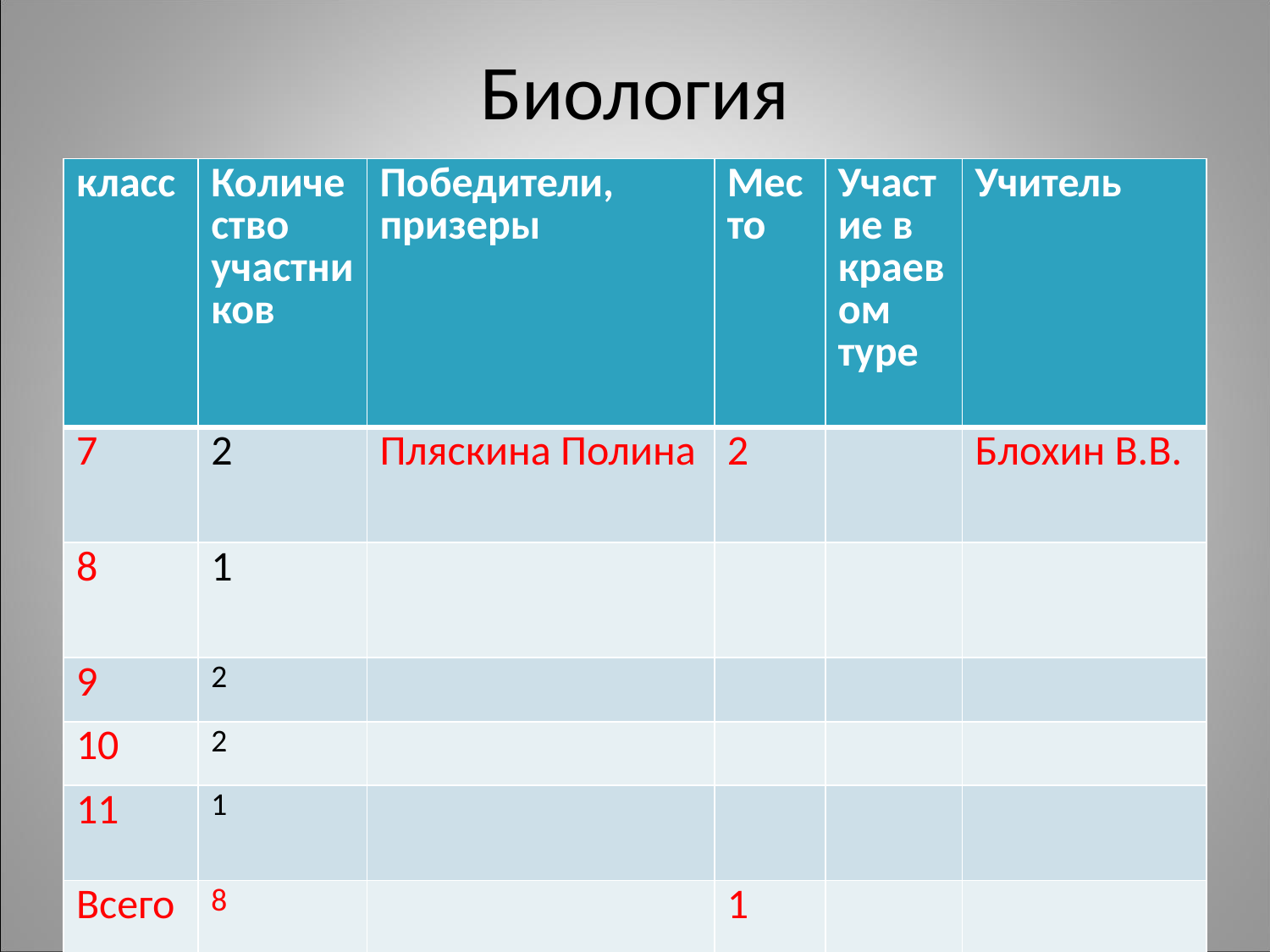

# Биология
| класс | Количество участников | Победители, призеры | Место | Участие в краевом туре | Учитель |
| --- | --- | --- | --- | --- | --- |
| 7 | 2 | Пляскина Полина | 2 |  | Блохин В.В. |
| 8 | 1 |  |  |  |  |
| 9 | 2 |  |  |  |  |
| 10 | 2 |  |  |  |  |
| 11 | 1 |  |  |  |  |
| Всего | 8 |  | 1 |  |  |